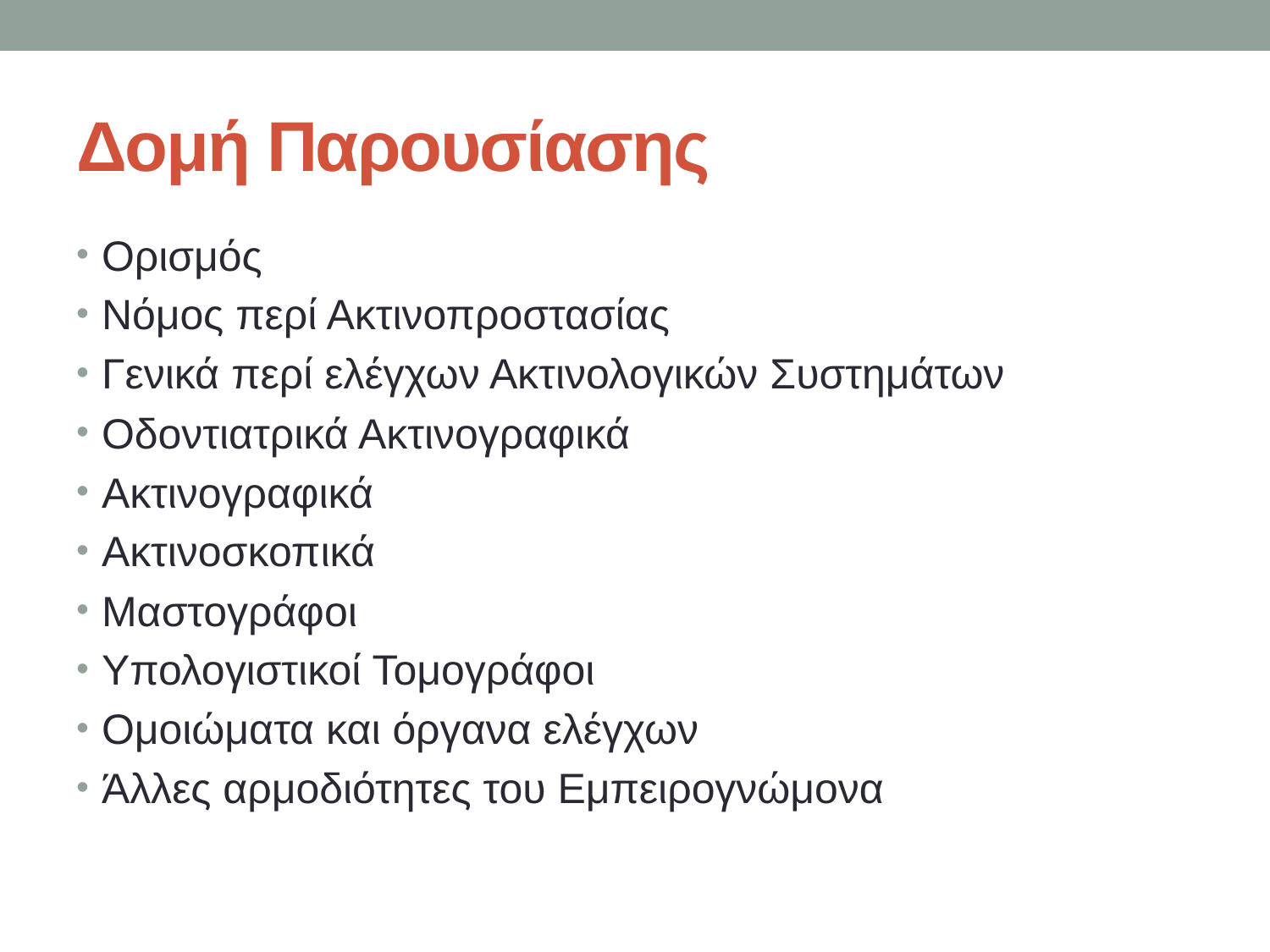

# Δομή Παρουσίασης
Ορισμός
Νόμος περί Ακτινοπροστασίας
Γενικά περί ελέγχων Ακτινολογικών Συστημάτων
Οδοντιατρικά Ακτινογραφικά
Ακτινογραφικά
Ακτινοσκοπικά
Μαστογράφοι
Υπολογιστικοί Τομογράφοι
Ομοιώματα και όργανα ελέγχων
Άλλες αρμοδιότητες του Εμπειρογνώμονα